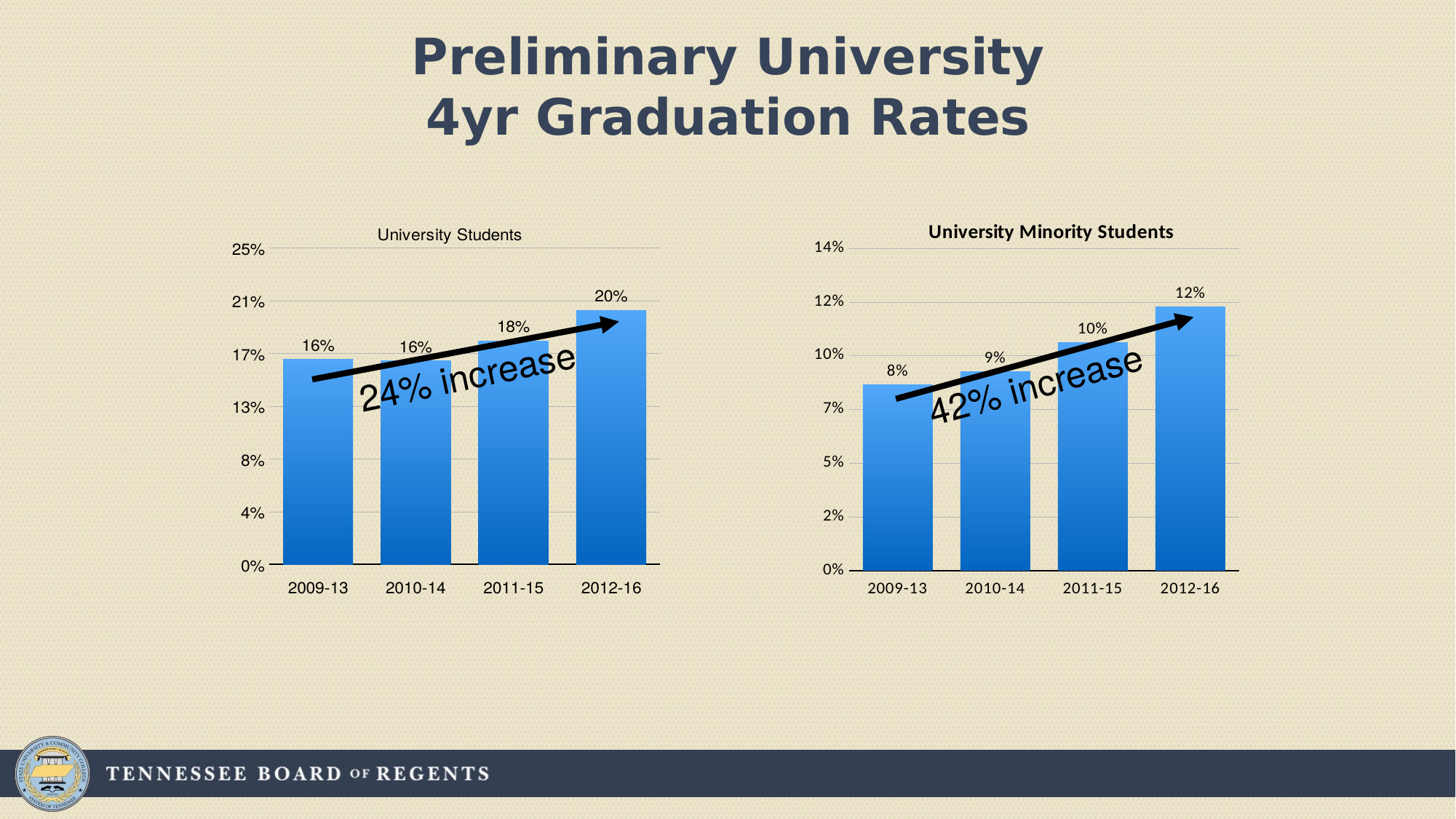

# Preliminary University 4yr Graduation Rates

### Chart: University Students

| Category | Attempted 9 Focus Hours |
|---|---|
| 2009-13 | 0.163 |
| 2010-14 | 0.162 |
| 2011-15 | 0.178 |
| 2012-16 | 0.202 |

### Chart: University Minority Students

| Category | Attempted 9 Focus Hours |
|---|---|
| 2009-13 | 0.083 |
| 2010-14 | 0.089 |
| 2011-15 | 0.102 |
| 2012-16 | 0.118 |

24% increase
42% increase